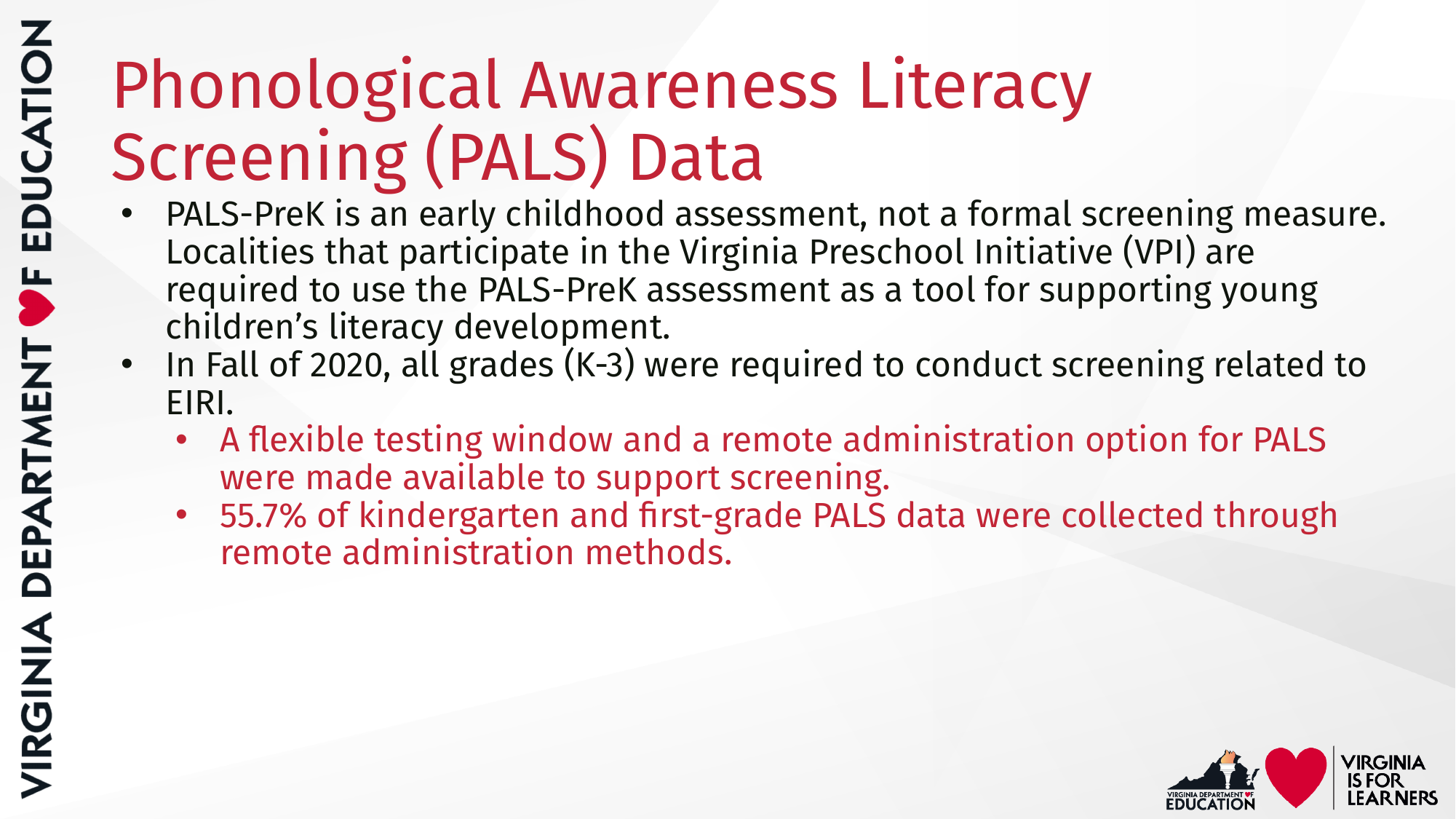

# Phonological Awareness Literacy Screening (PALS) Data
PALS-PreK is an early childhood assessment, not a formal screening measure. Localities that participate in the Virginia Preschool Initiative (VPI) are required to use the PALS-PreK assessment as a tool for supporting young children’s literacy development.
In Fall of 2020, all grades (K-3) were required to conduct screening related to EIRI.
A flexible testing window and a remote administration option for PALS were made available to support screening.
55.7% of kindergarten and first-grade PALS data were collected through remote administration methods.